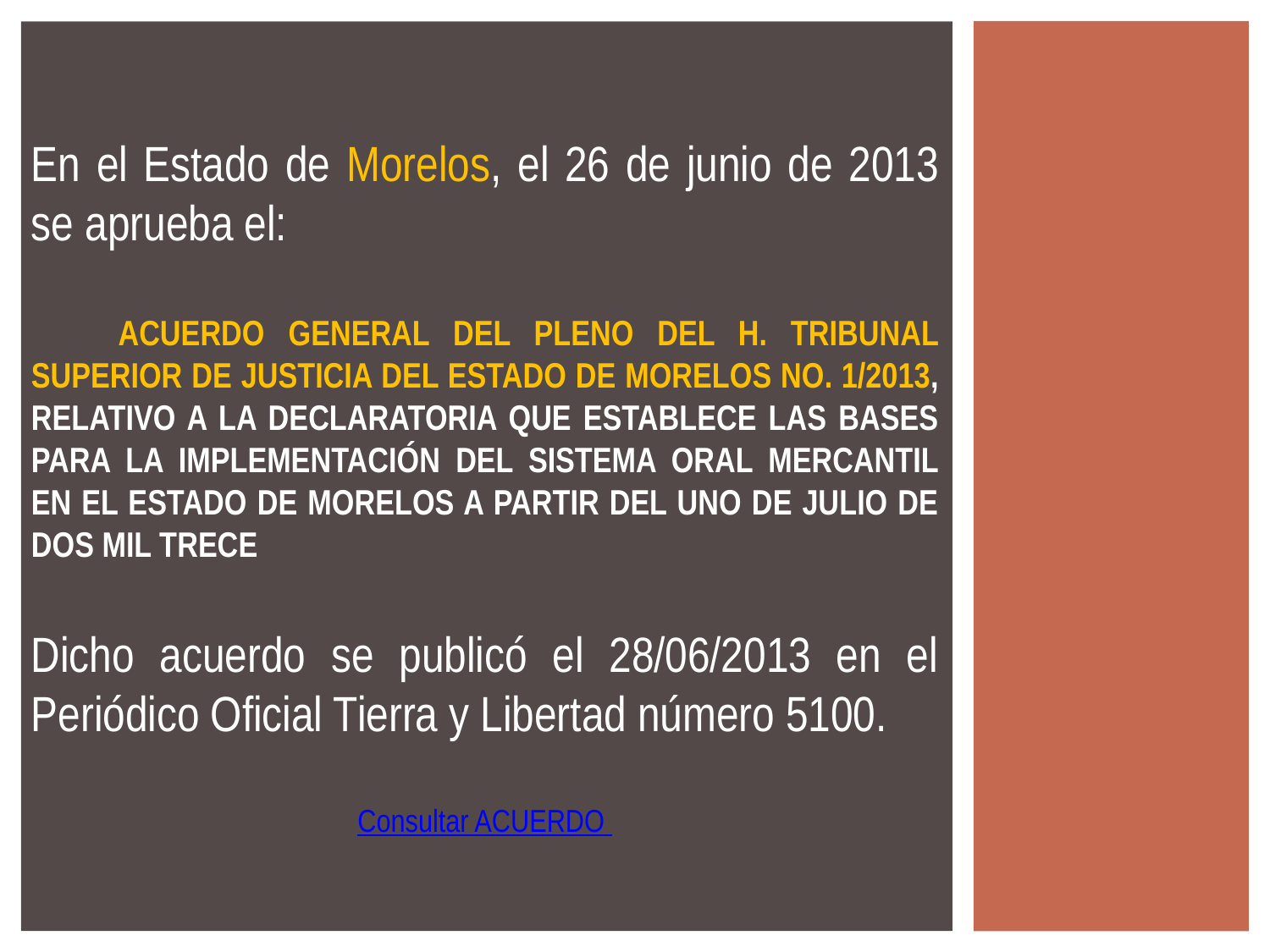

En el Estado de Morelos, el 26 de junio de 2013 se aprueba el:

ACUERDO GENERAL DEL PLENO DEL H. TRIBUNAL SUPERIOR DE JUSTICIA DEL ESTADO DE MORELOS NO. 1/2013, RELATIVO A LA DECLARATORIA QUE ESTABLECE LAS BASES PARA LA IMPLEMENTACIÓN DEL SISTEMA ORAL MERCANTIL EN EL ESTADO DE MORELOS A PARTIR DEL UNO DE JULIO DE DOS MIL TRECE

Dicho acuerdo se publicó el 28/06/2013 en el Periódico Oficial Tierra y Libertad número 5100.

Consultar ACUERDO